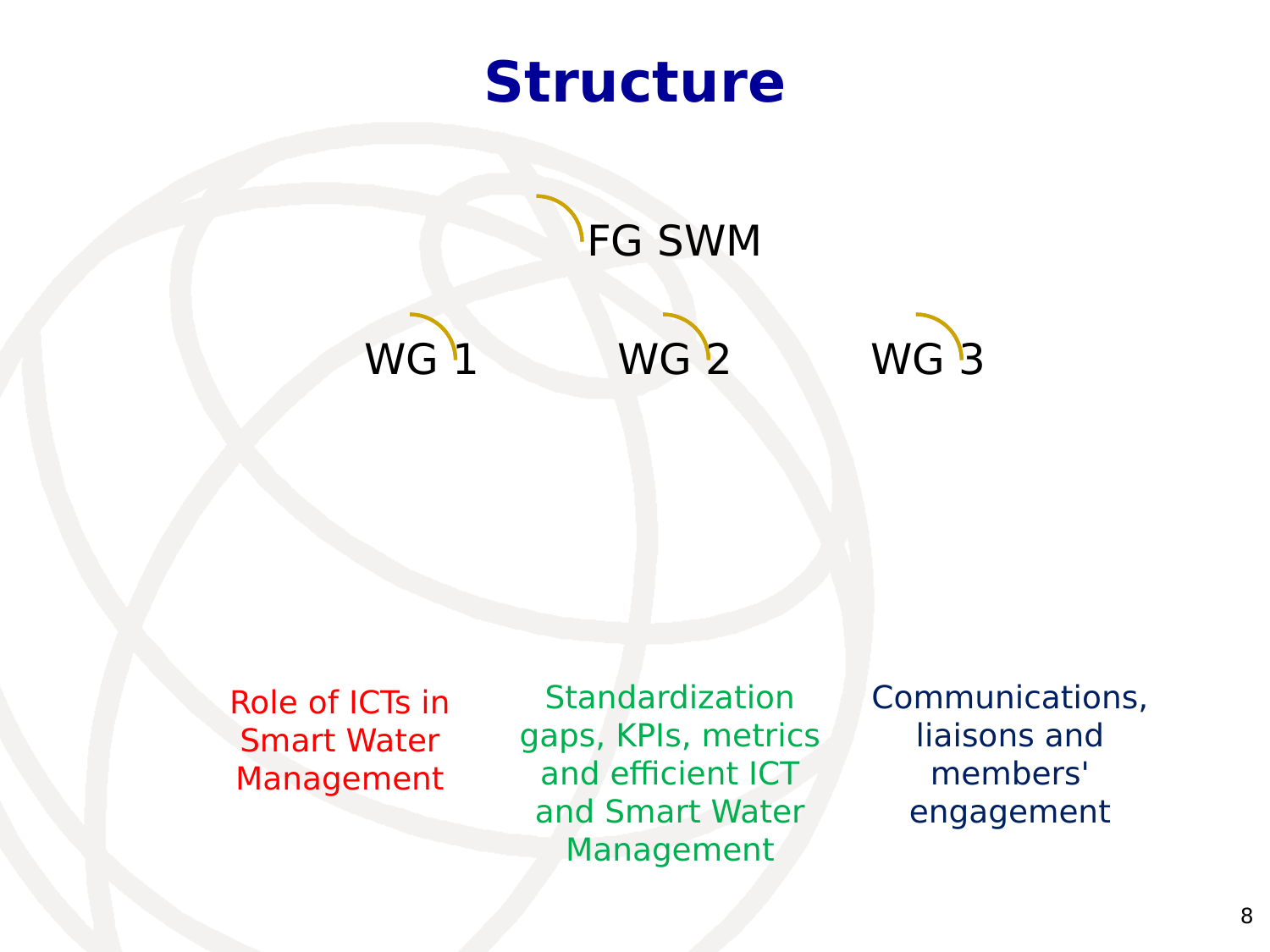

# Structure
FG SWM
WG 2
WG 3
WG 1
Standardization gaps, KPIs, metrics and efficient ICT and Smart Water Management
Communications, liaisons and members' engagement
Role of ICTs in Smart Water Management
8